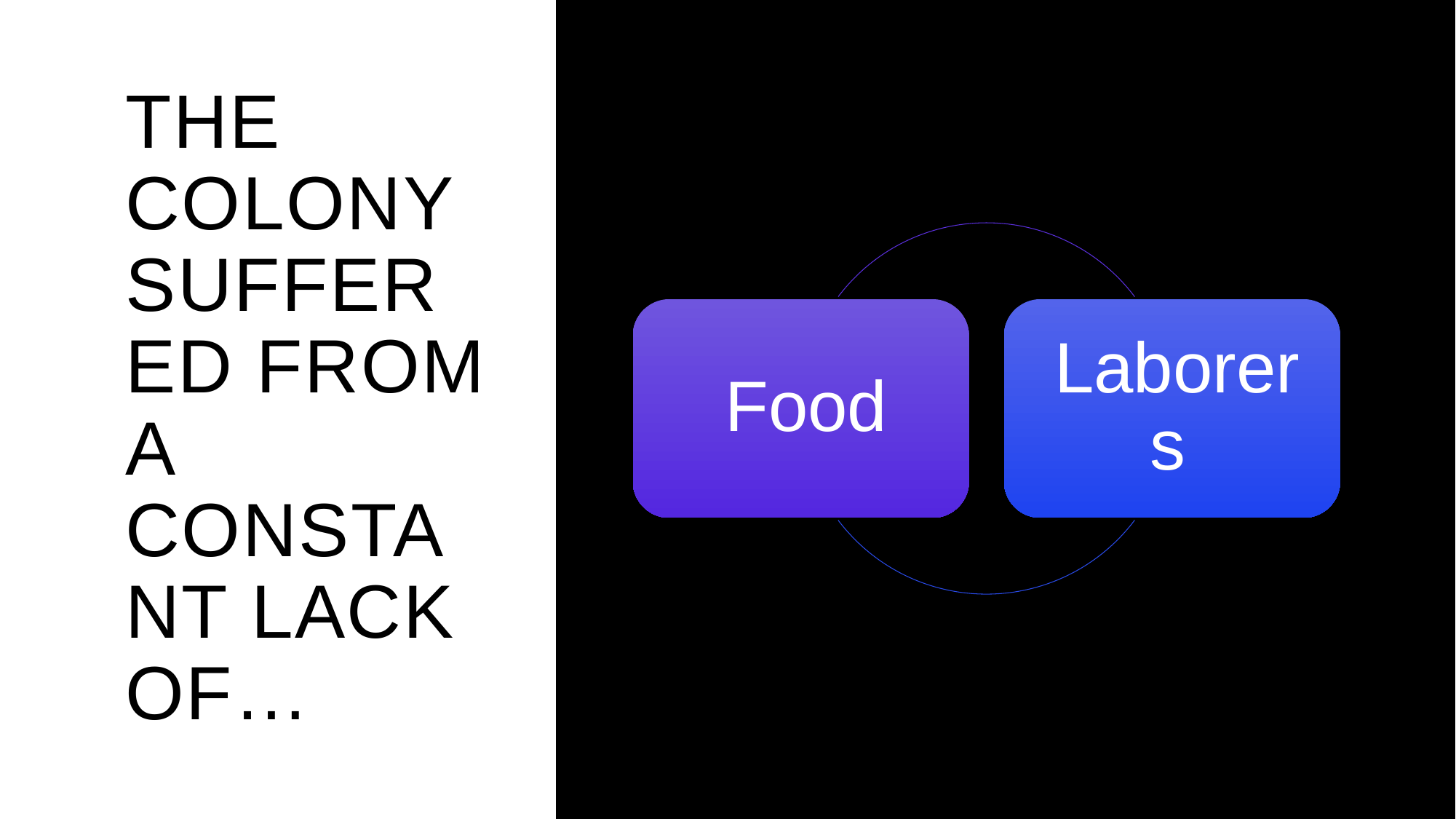

Food
Laborers
# The Colony suffered from a constant Lack of…